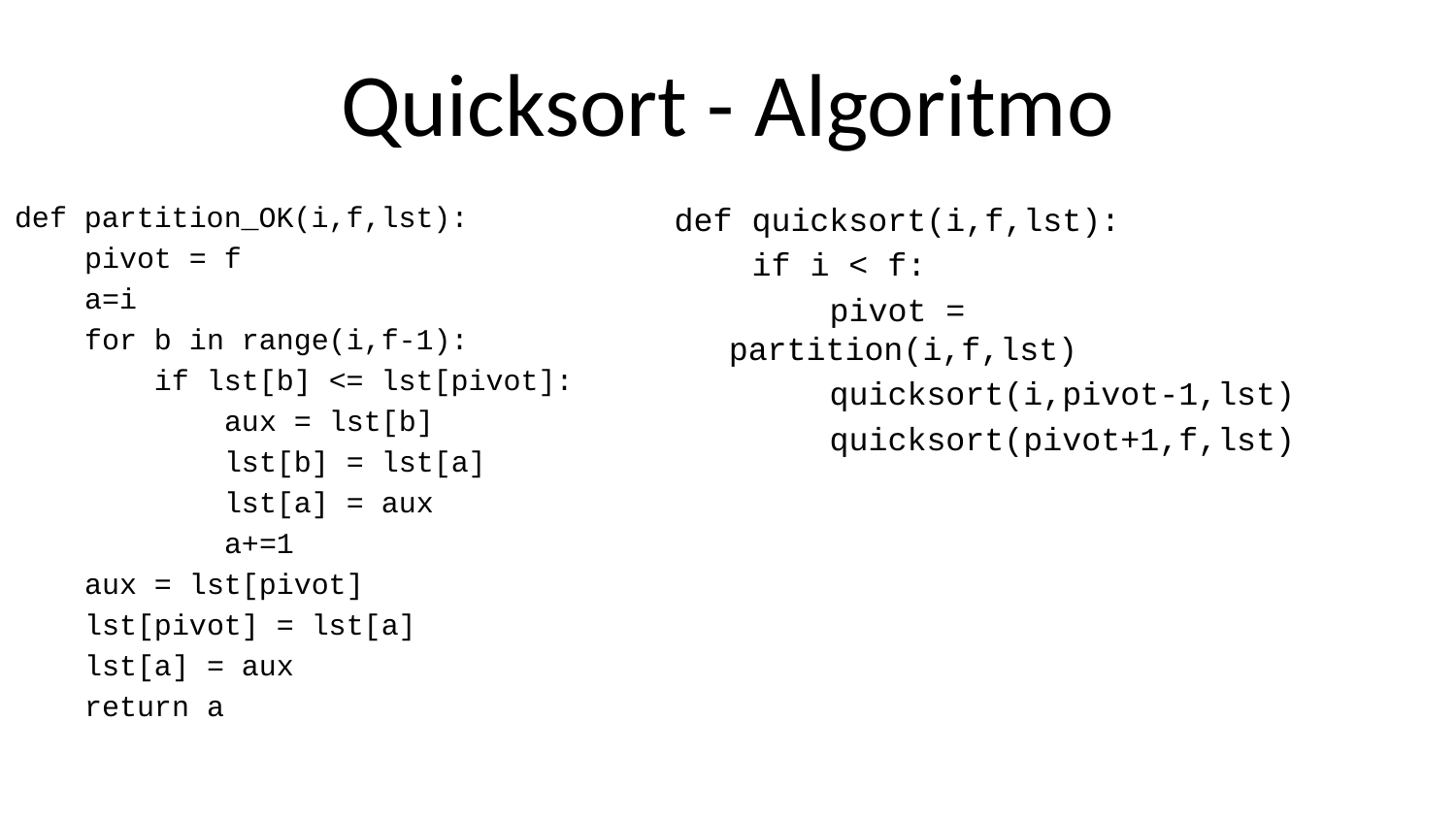

# Quicksort - Algoritmo
def partition_OK(i,f,lst):
    pivot = f
    a=i
    for b in range(i,f-1):
        if lst[b] <= lst[pivot]:
            aux = lst[b]
            lst[b] = lst[a]
            lst[a] = aux
            a+=1
    aux = lst[pivot]
    lst[pivot] = lst[a]
    lst[a] = aux
    return a
def quicksort(i,f,lst):
    if i < f:
        pivot = partition(i,f,lst)
        quicksort(i,pivot-1,lst)
        quicksort(pivot+1,f,lst)